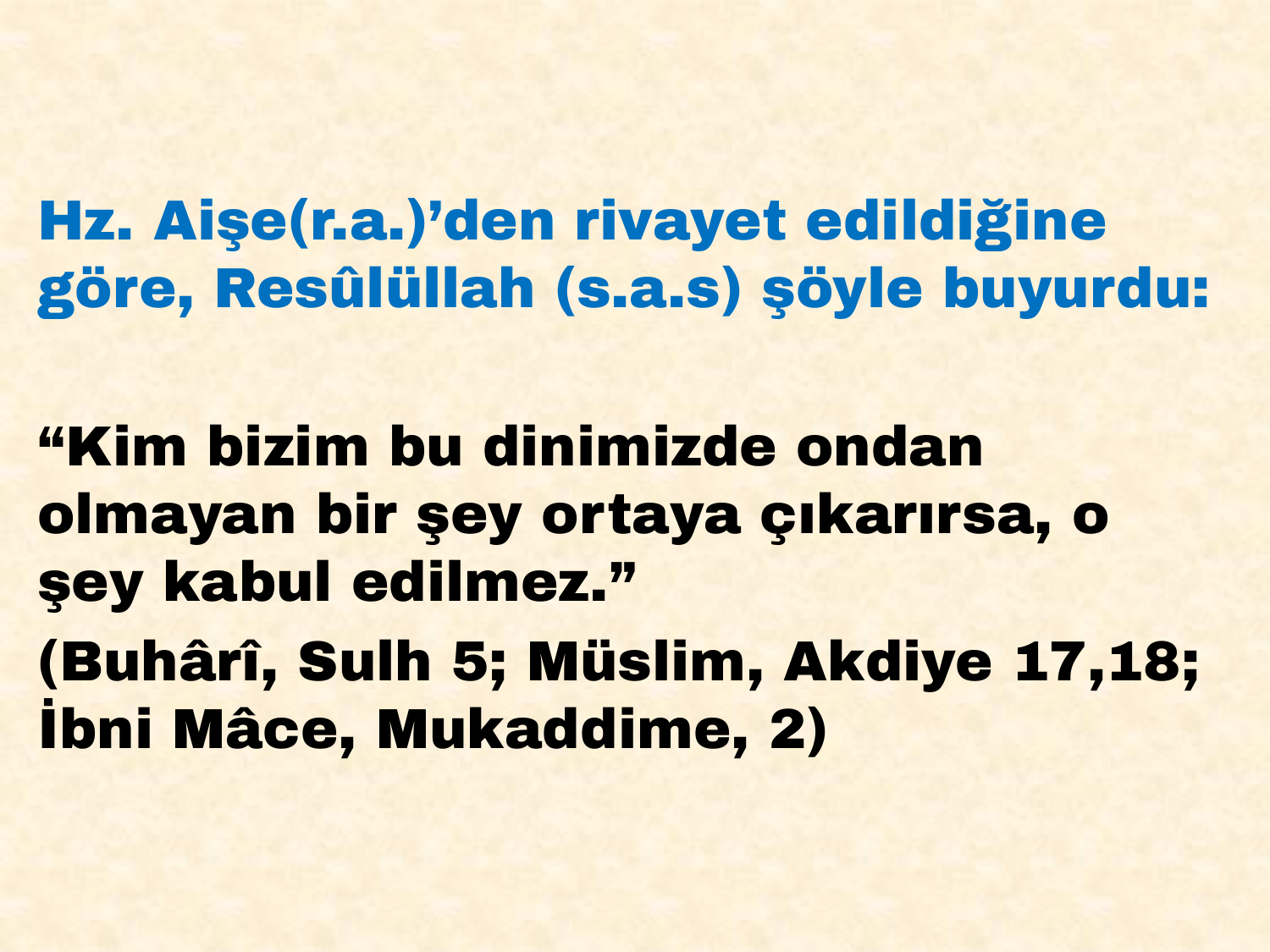

Hz. Aişe(r.a.)’den rivayet edildiğine göre, Resûlüllah (s.a.s) şöyle buyurdu:

“Kim bizim bu dinimizde ondan olmayan bir şey ortaya çıkarırsa, o şey kabul edilmez.”
(Buhârî, Sulh 5; Müslim, Akdiye 17,18; İbni Mâce, Mukaddime, 2)